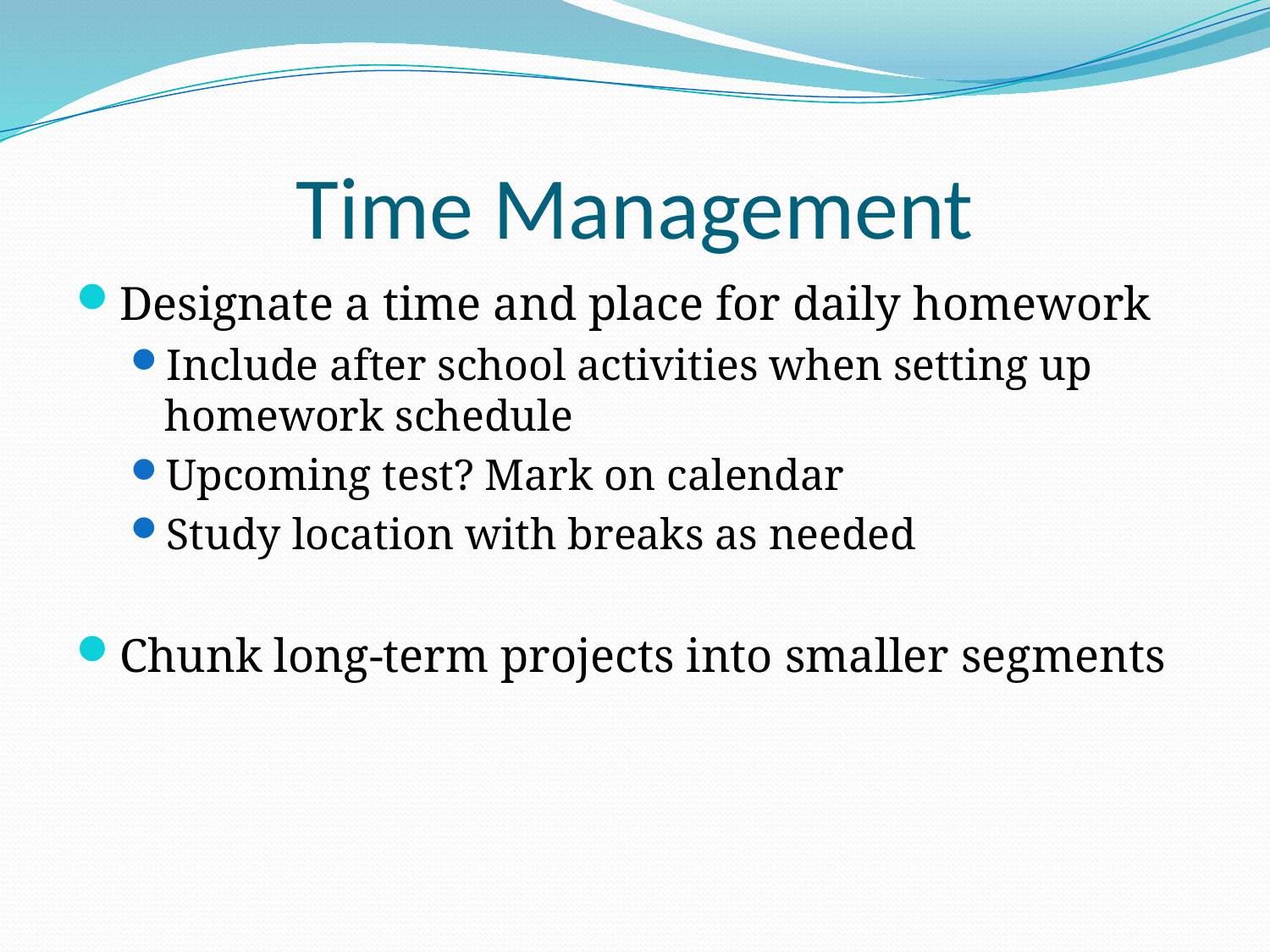

# Time Management
Designate a time and place for daily homework
Include after school activities when setting up homework schedule
Upcoming test? Mark on calendar
Study location with breaks as needed

Chunk long-term projects into smaller segments